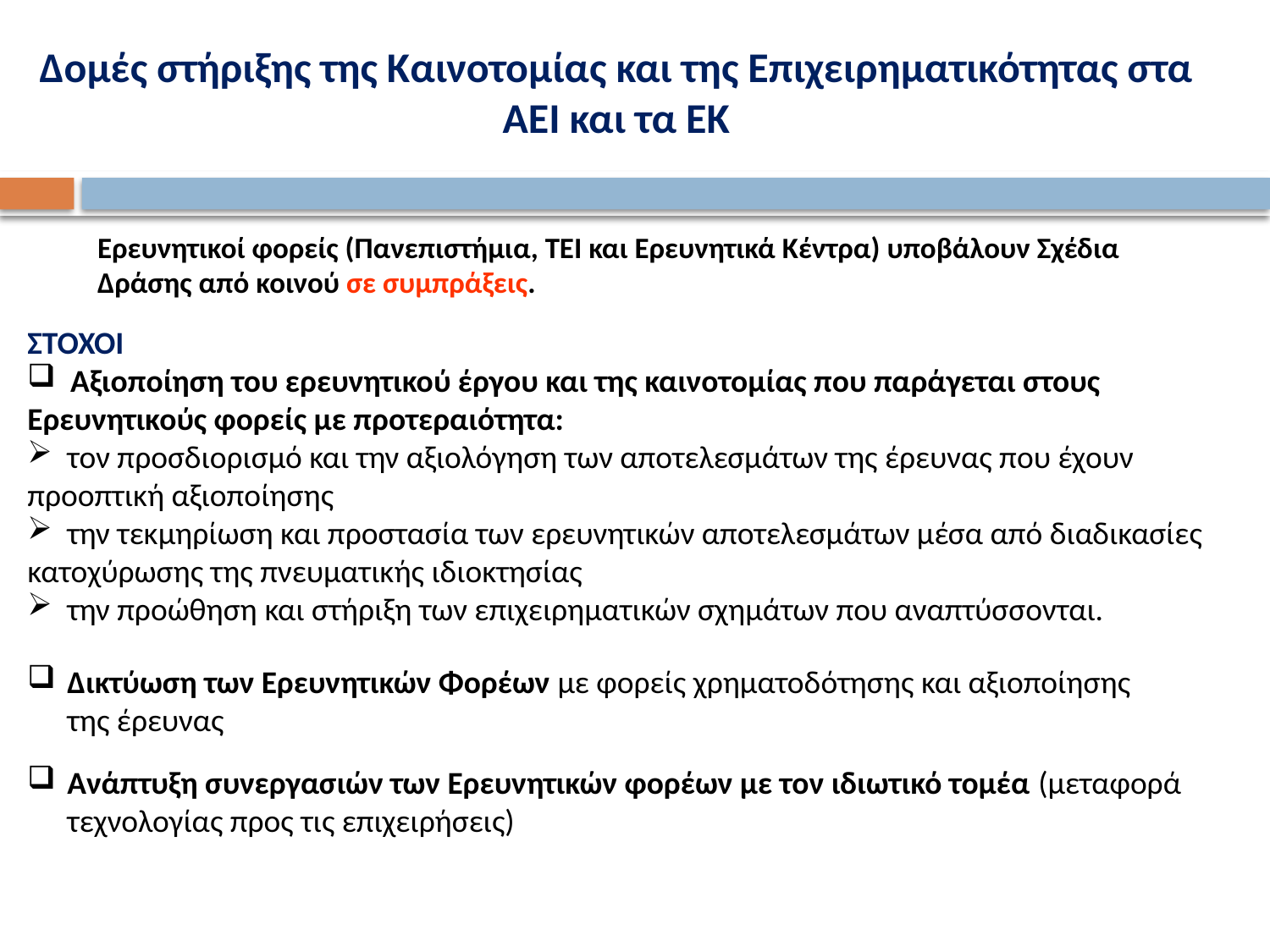

# Δομές στήριξης της Καινοτομίας και της Επιχειρηματικότητας στα ΑΕΙ και τα ΕΚ

Ερευνητικοί φορείς (Πανεπιστήμια, ΤΕΙ και Ερευνητικά Κέντρα) υποβάλουν Σχέδια Δράσης από κοινού σε συμπράξεις.

ΣΤΟΧΟΙ
  Αξιοποίηση του ερευνητικού έργου και της καινοτομίας που παράγεται στους Ερευνητικούς φορείς με προτεραιότητα:
  τον προσδιορισμό και την αξιολόγηση των αποτελεσμάτων της έρευνας που έχουν προοπτική αξιοποίησης
  την τεκμηρίωση και προστασία των ερευνητικών αποτελεσμάτων μέσα από διαδικασίες κατοχύρωσης της πνευματικής ιδιοκτησίας
  την προώθηση και στήριξη των επιχειρηματικών σχημάτων που αναπτύσσονται.

Δικτύωση των Ερευνητικών Φορέων με φορείς χρηματοδότησης και αξιοποίησης της έρευνας

Ανάπτυξη συνεργασιών των Ερευνητικών φορέων με τον ιδιωτικό τομέα (μεταφορά τεχνολογίας προς τις επιχειρήσεις)